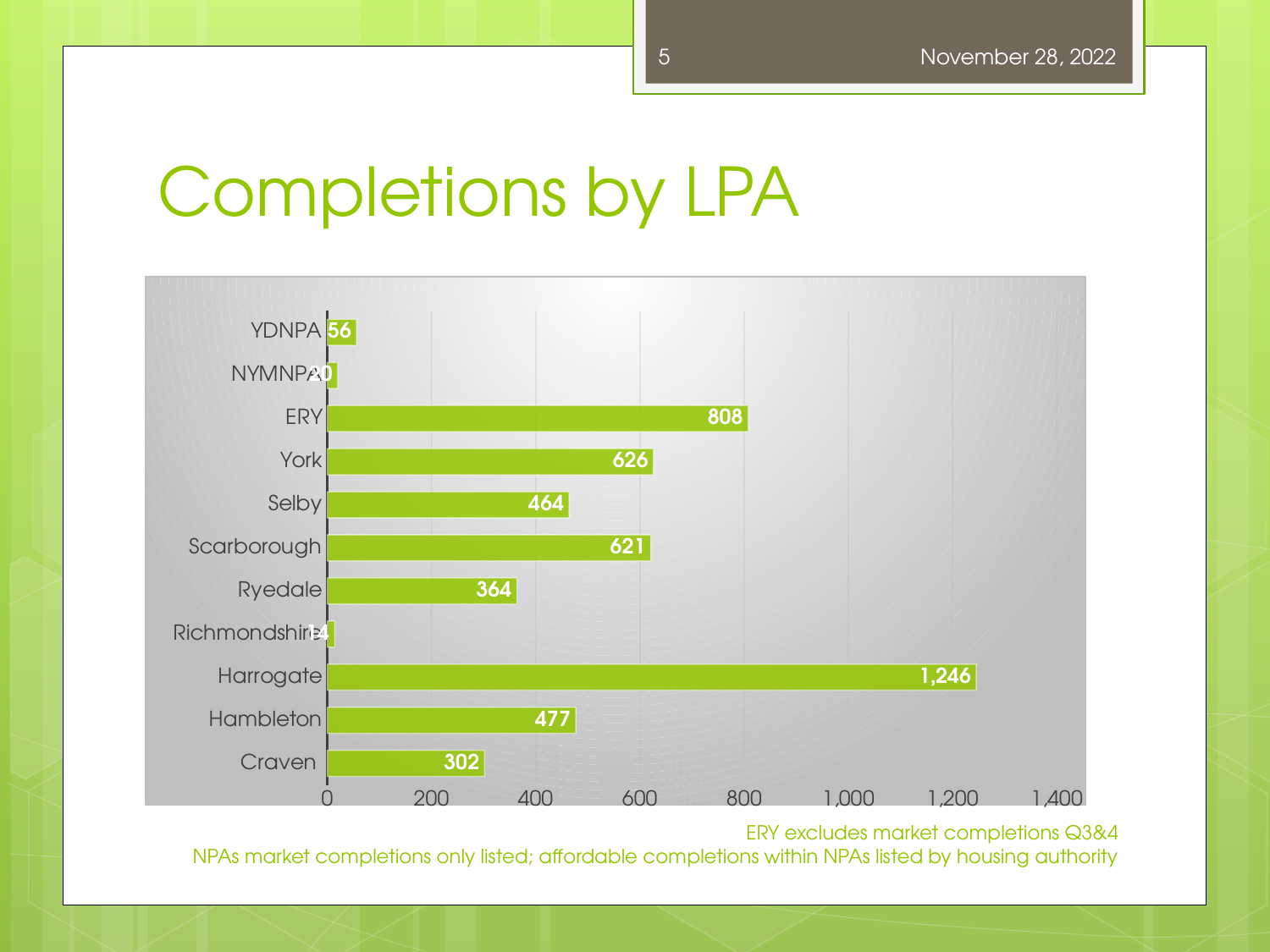

5
November 28, 2022
# Completions by LPA

### Chart

| Category |  |
|---|---|
| Craven  | 302.0 |
| Hambleton | 477.0 |
| Harrogate | 1246.0 |
| Richmondshire | 14.0 |
| Ryedale | 364.0 |
| Scarborough | 621.0 |
| Selby | 464.0 |
| York | 626.0 |
| ERY | 808.0 |
| NYMNPA | 20.0 |
| YDNPA | 56.0 |
ERY excludes market completions Q3&4
NPAs market completions only listed; affordable completions within NPAs listed by housing authority